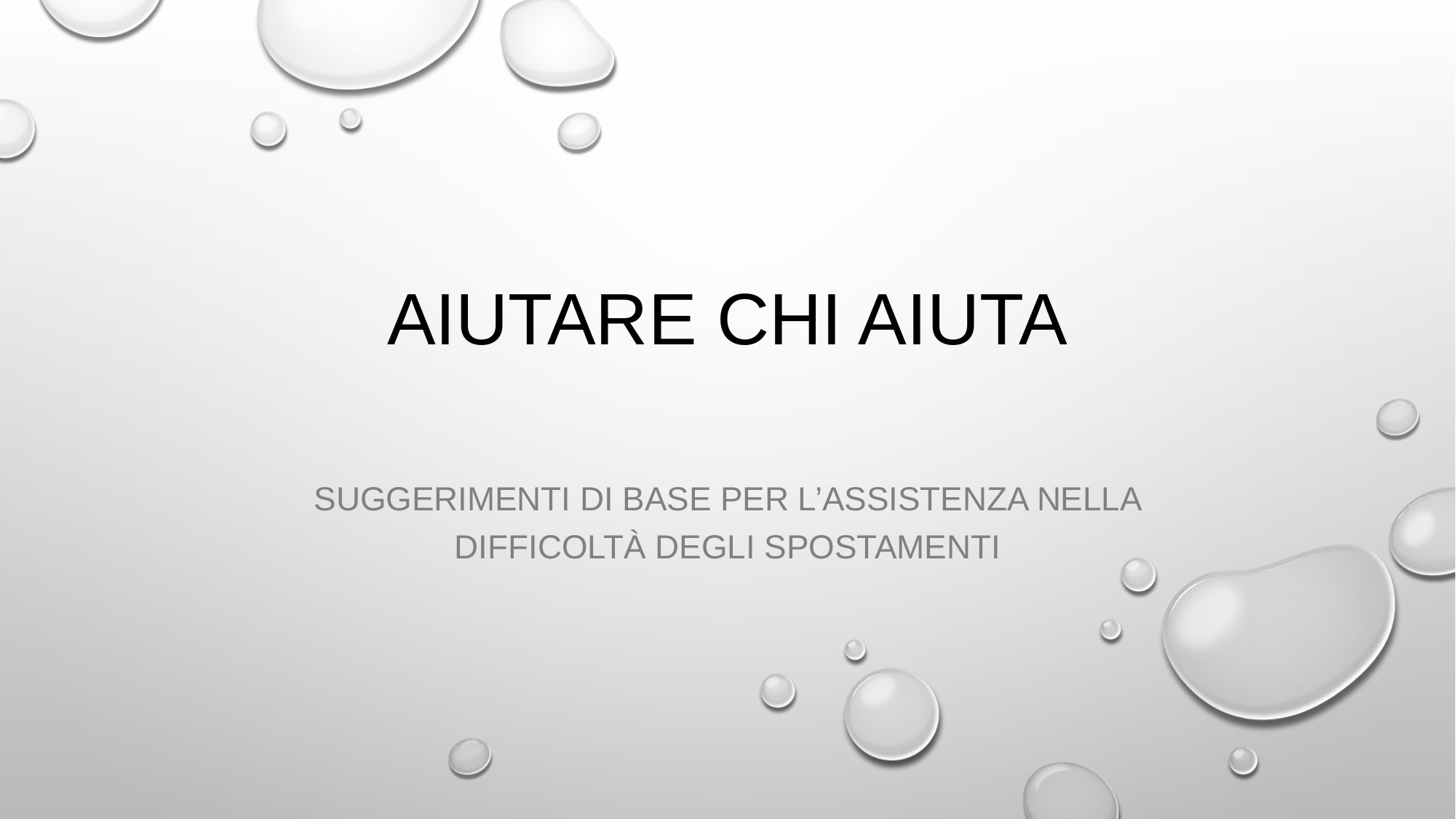

# Aiutare chi aiuta
Suggerimenti di base per l’assistenza nella difficoltà degli spostamenti